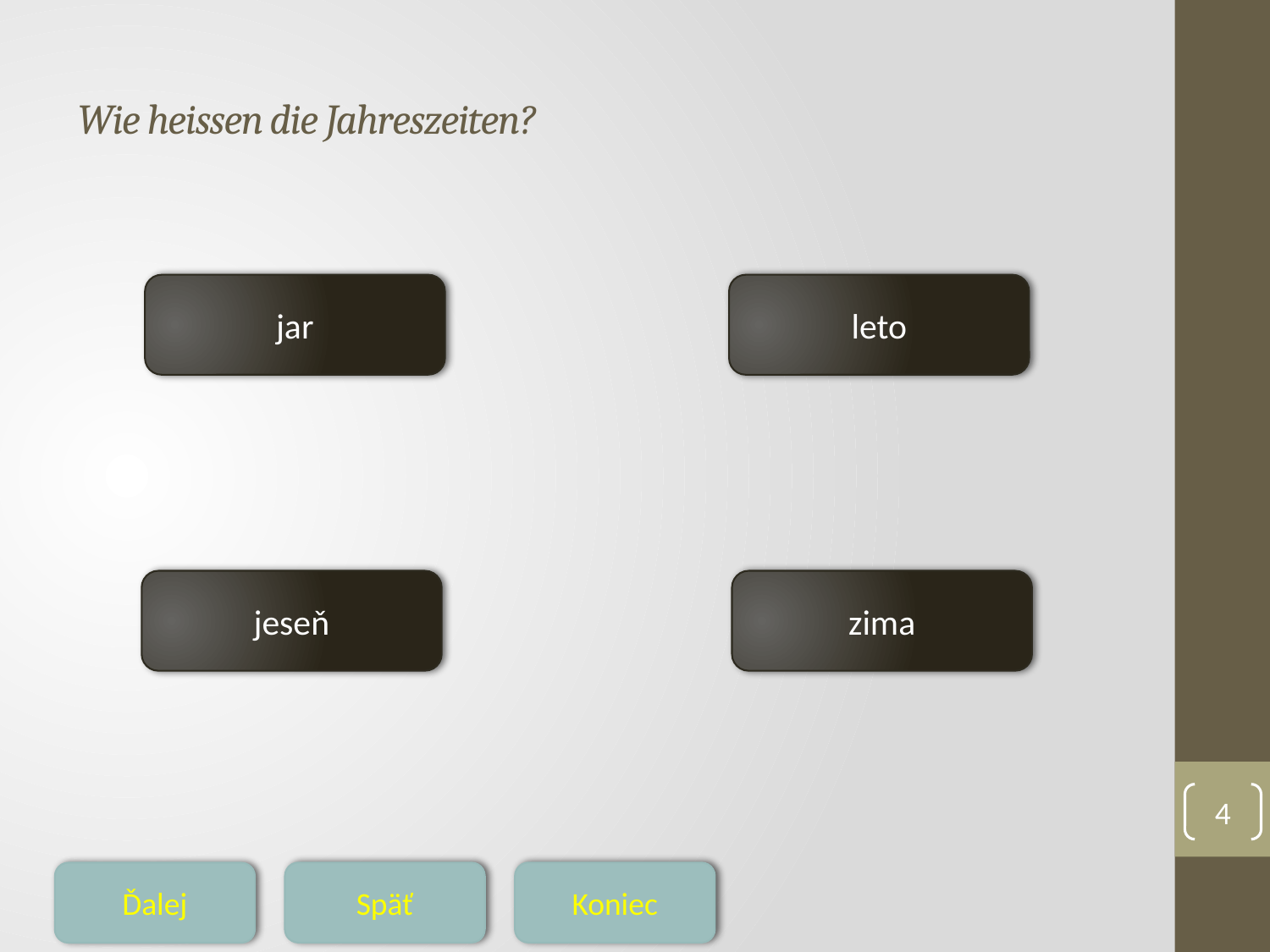

# Wie heissen die Jahreszeiten?
jar
leto
jeseň
zima
4